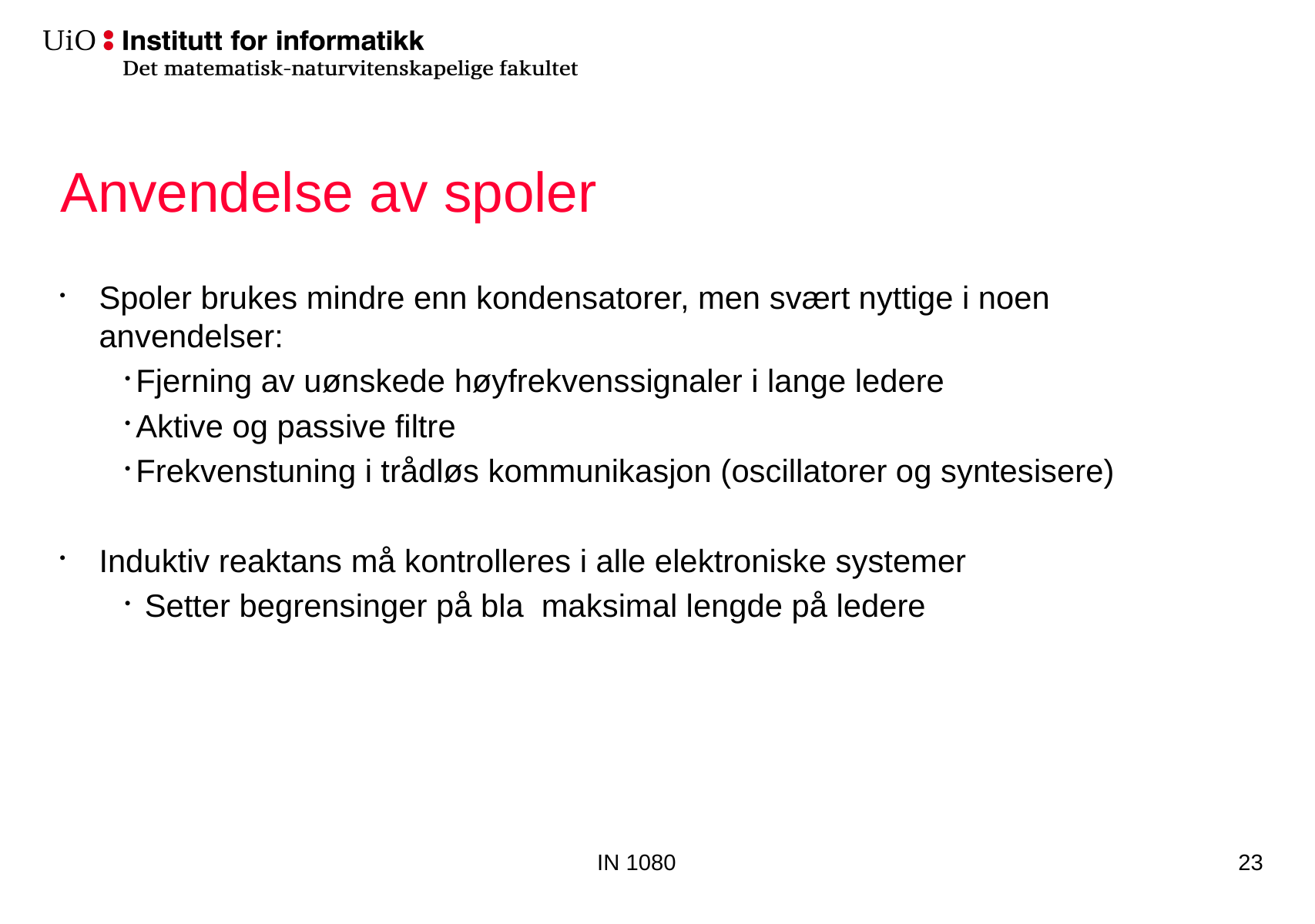

# Anvendelse av spoler
Spoler brukes mindre enn kondensatorer, men svært nyttige i noen anvendelser:
Fjerning av uønskede høyfrekvenssignaler i lange ledere
Aktive og passive filtre
Frekvenstuning i trådløs kommunikasjon (oscillatorer og syntesisere)

Induktiv reaktans må kontrolleres i alle elektroniske systemer
 Setter begrensinger på bla  maksimal lengde på ledere

IN 1080
23